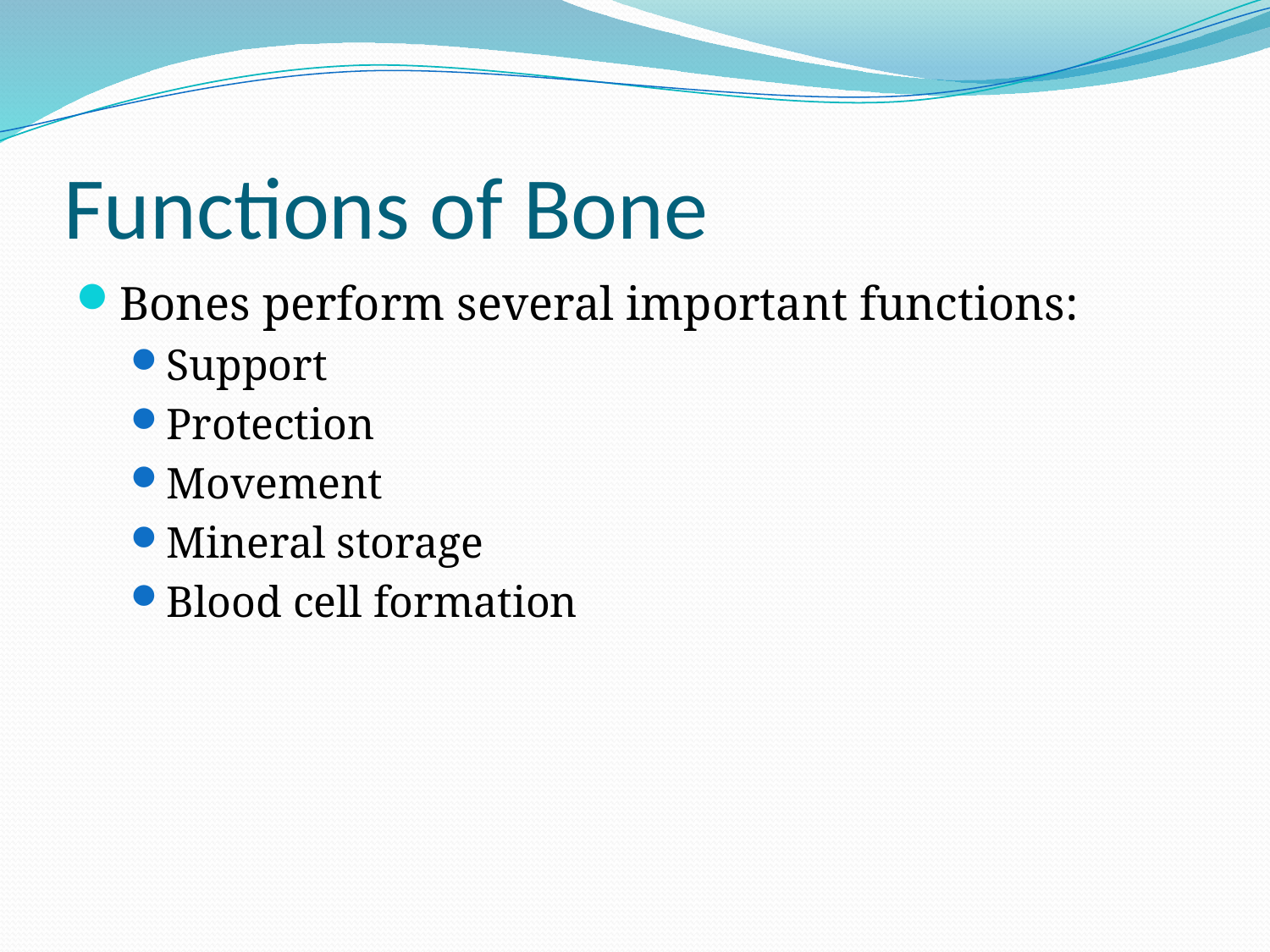

# Functions of Bone
Bones perform several important functions:
Support
Protection
Movement
Mineral storage
Blood cell formation